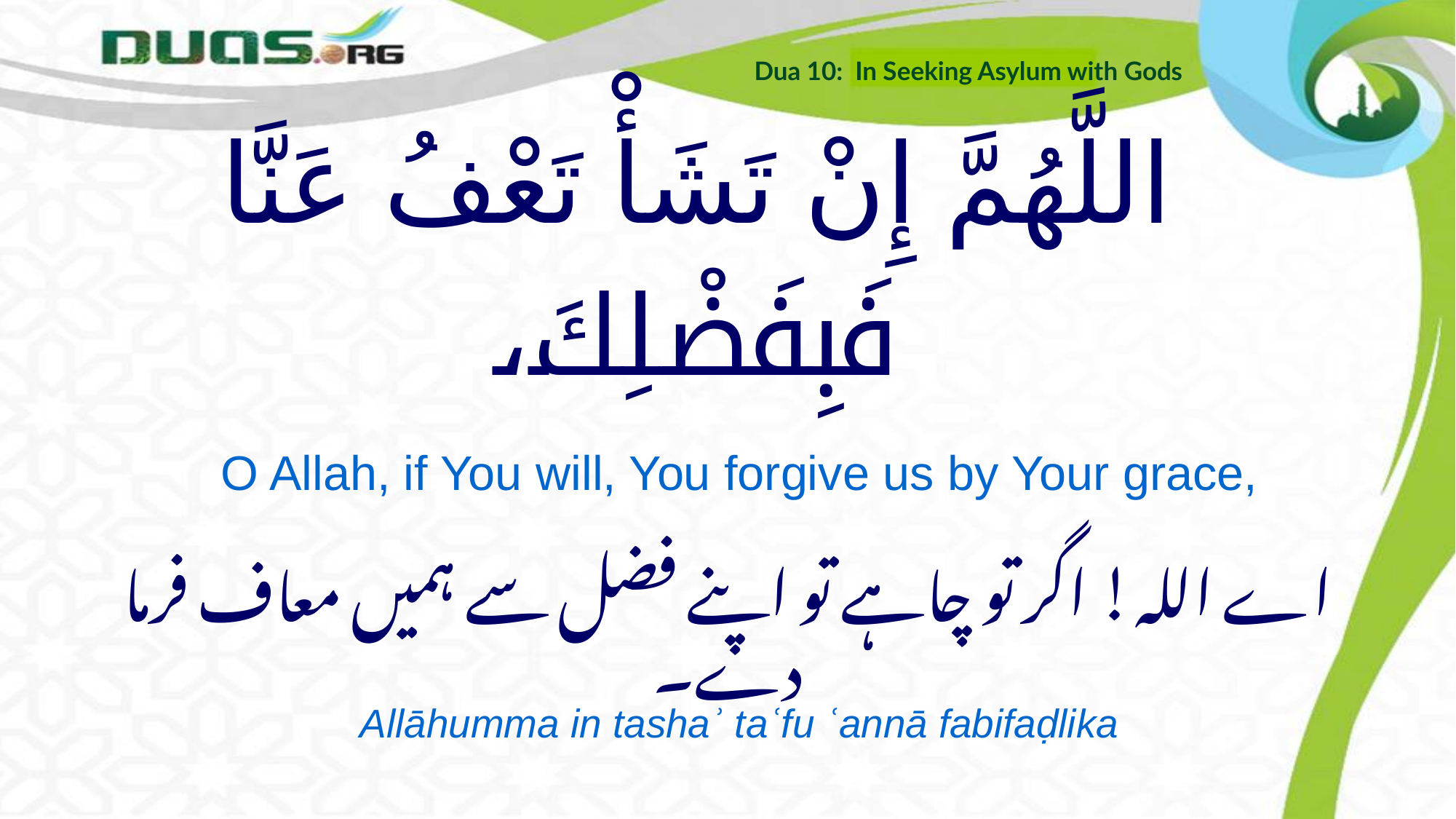

Dua 10:  In Seeking Asylum with Gods
# اللَّهُمَّ إِنْ تَشَأْ تَعْفُ عَنَّا فَبِفَضْلِكَ،

O Allah, if You will, You forgive us by Your grace,

اے اللہ! اگر تو چاہے تو اپنے فضل سے ہمیں معاف فرما دے۔
Allāhumma in tashaʾ taʿfu ʿannā fabifaḍlika